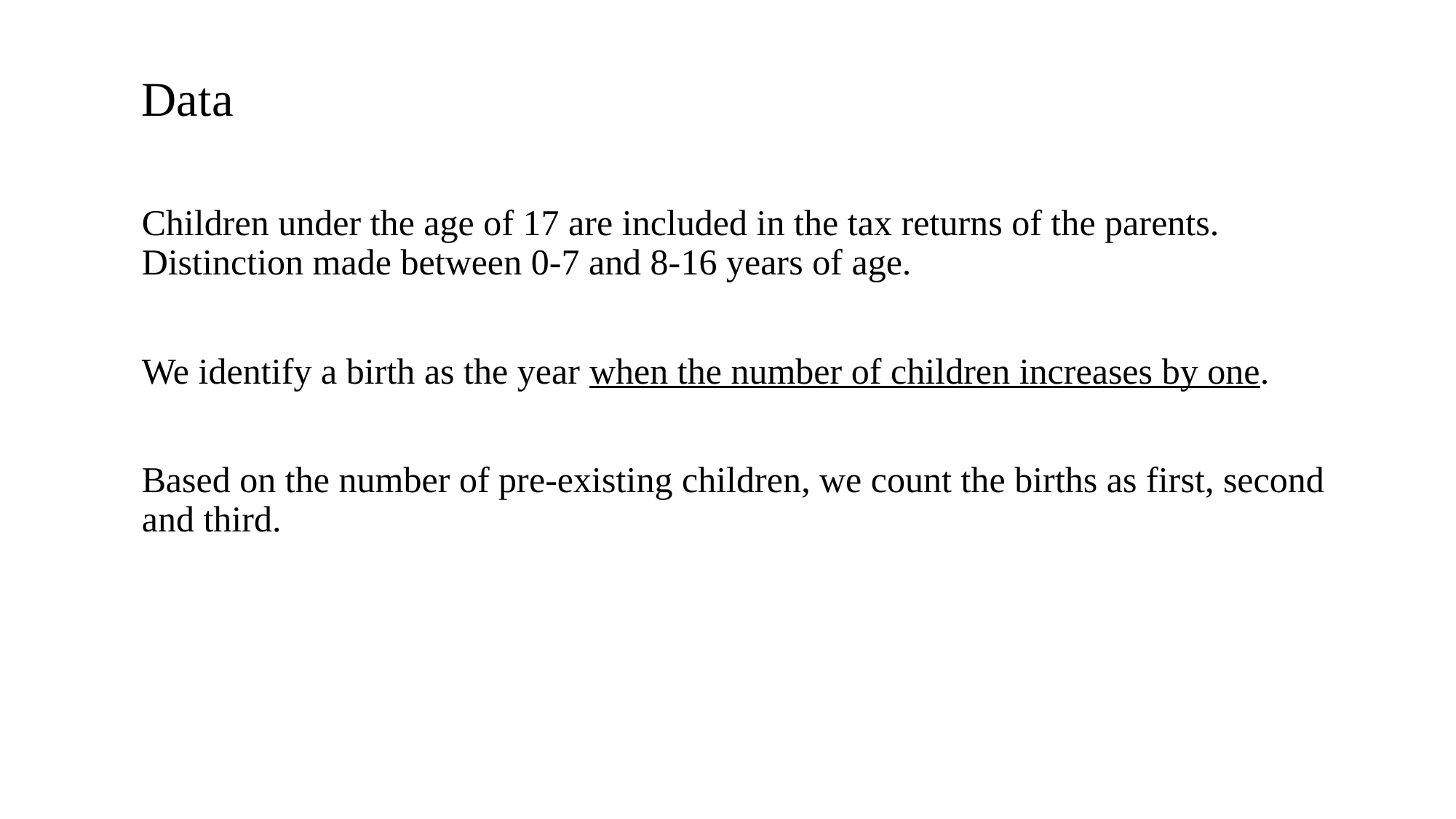

# Data
Children under the age of 17 are included in the tax returns of the parents.  Distinction made between 0-7 and 8-16 years of age.

We identify a birth as the year when the number of children increases by one.

Based on the number of pre-existing children, we count the births as first, second and third.